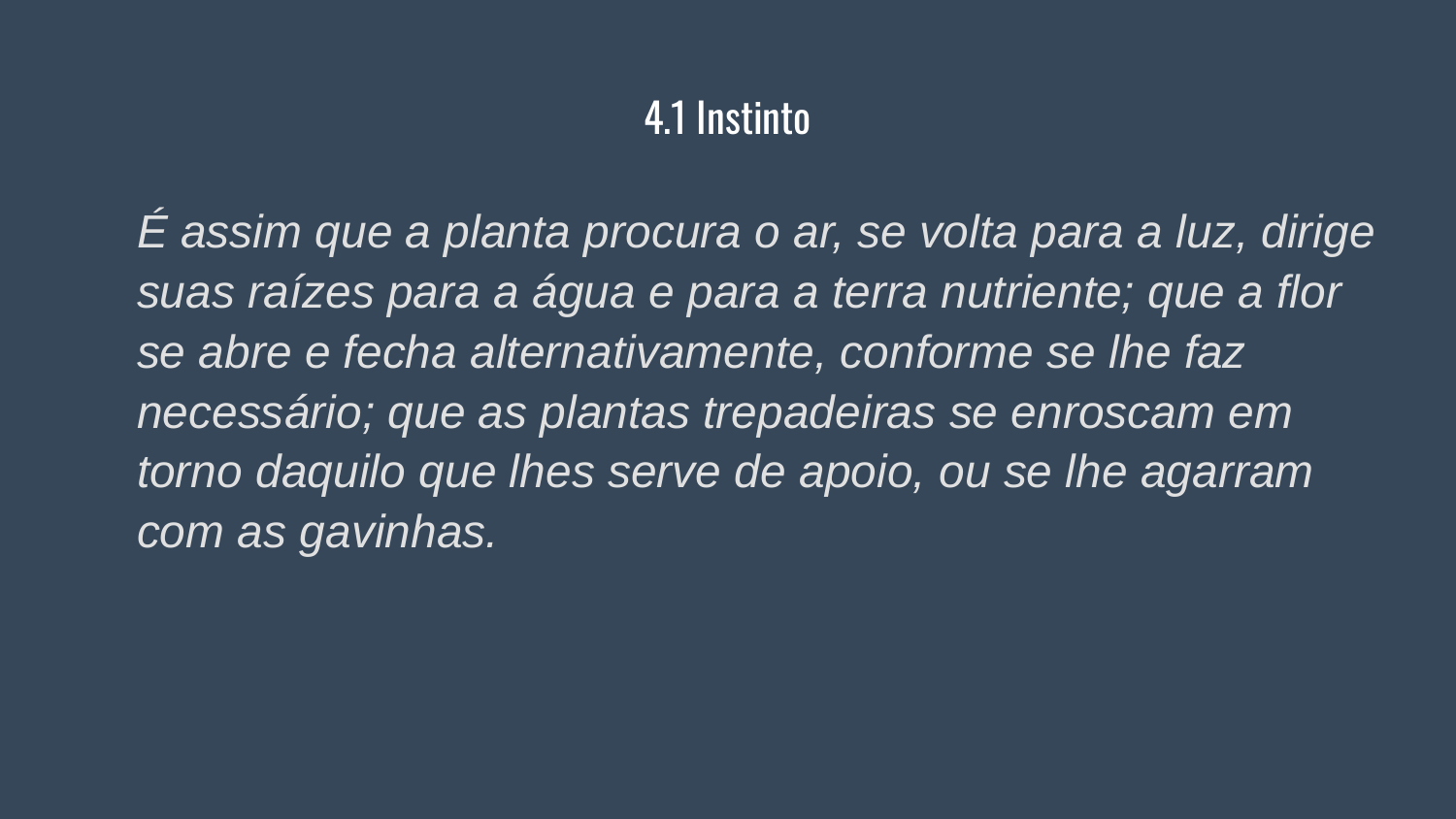

# 4.1 Instinto
É assim que a planta procura o ar, se volta para a luz, dirige suas raízes para a água e para a terra nutriente; que a flor se abre e fecha alternativamente, conforme se lhe faz necessário; que as plantas trepadeiras se enroscam em torno daquilo que lhes serve de apoio, ou se lhe agarram com as gavinhas.